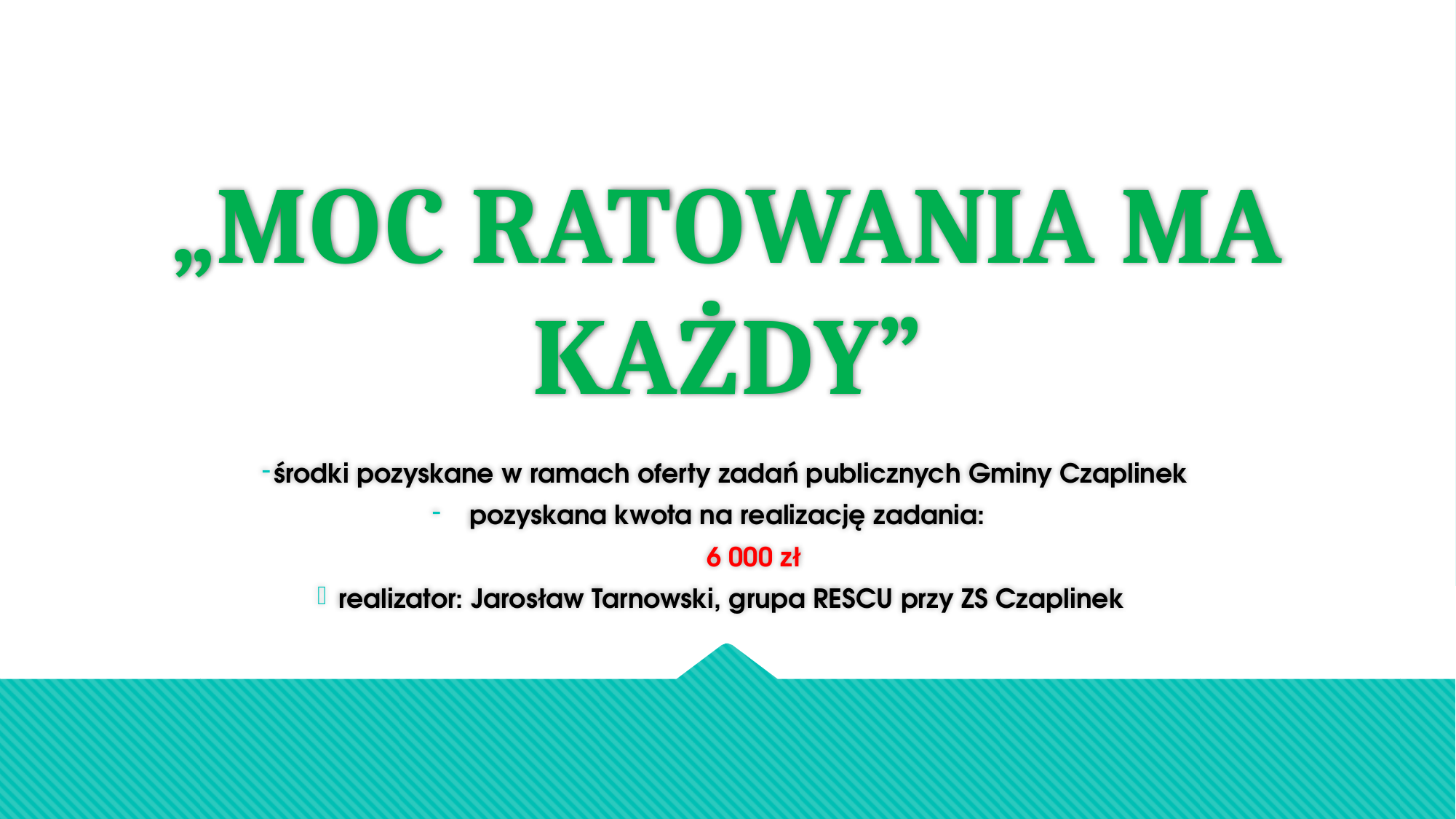

# „MOC RATOWANIA MA KAŻDY”
środki pozyskane w ramach oferty zadań publicznych Gminy Czaplinek
pozyskana kwota na realizację zadania:
       6 000 zł
realizator: Jarosław Tarnowski, grupa RESCU przy ZS Czaplinek